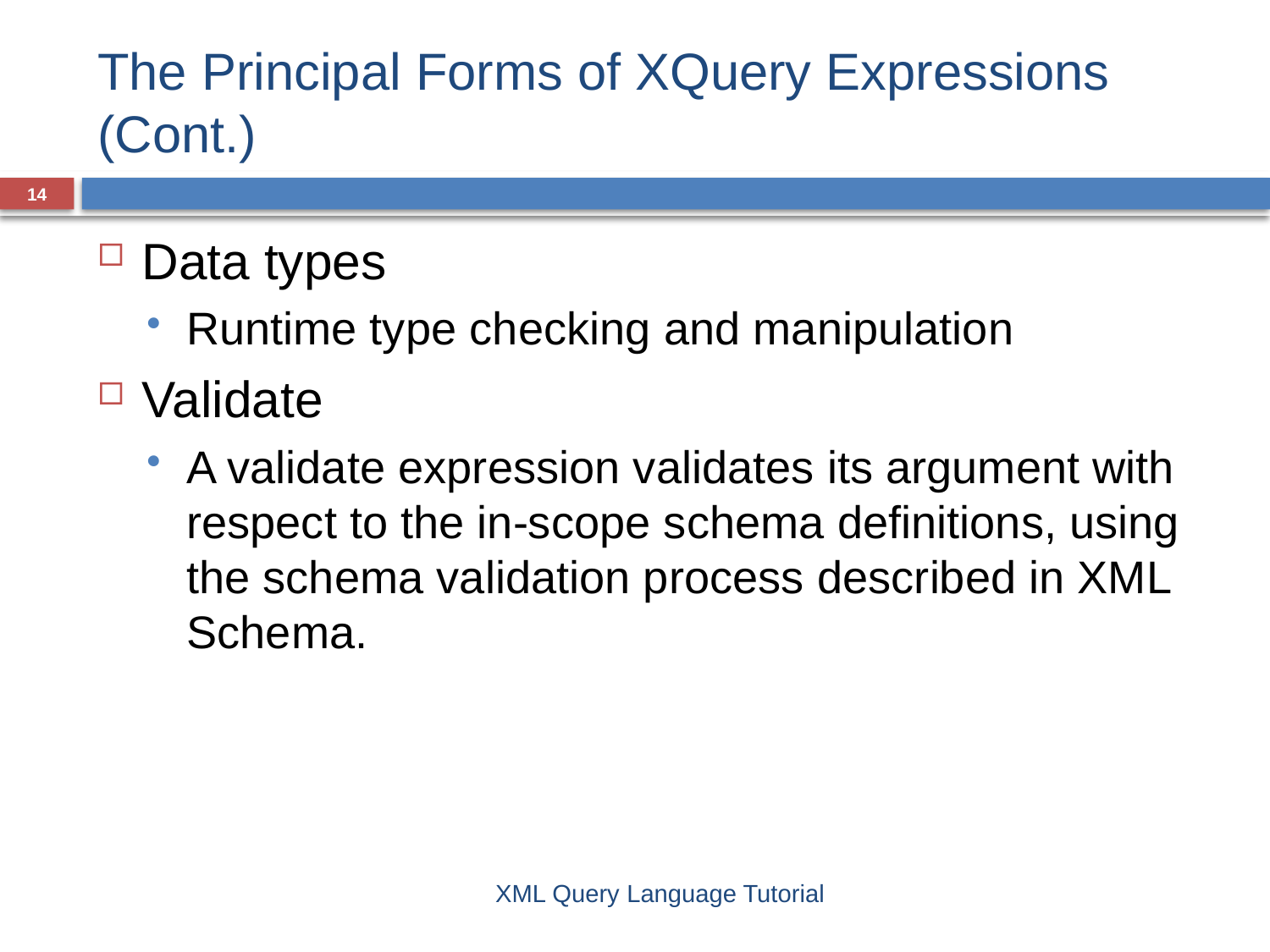

# The Principal Forms of XQuery Expressions (Cont.)
14
Data types
Runtime type checking and manipulation
Validate
A validate expression validates its argument with respect to the in-scope schema definitions, using the schema validation process described in XML Schema.
XML Query Language Tutorial